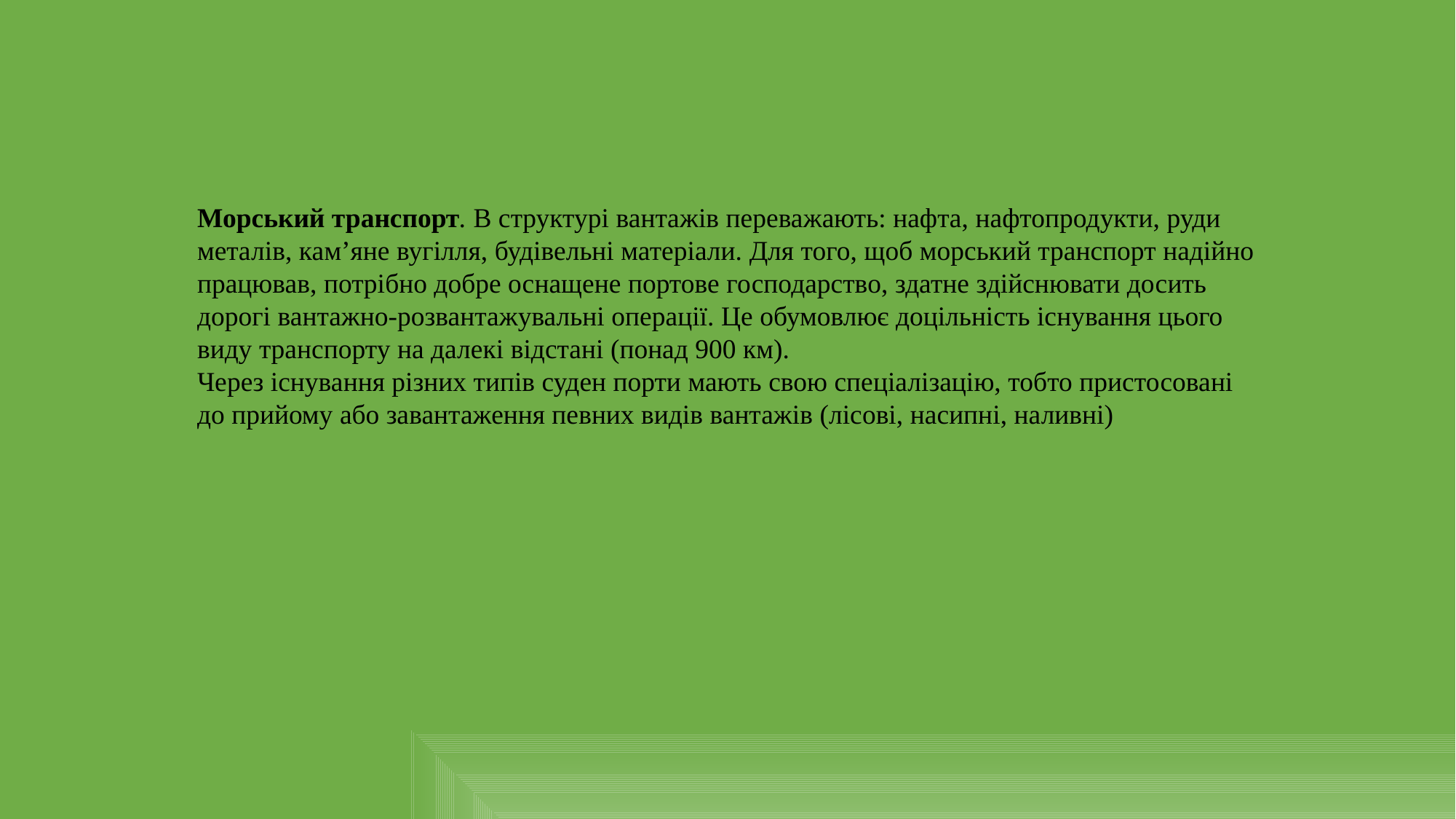

Морський транспорт. В структурі вантажів переважають: нафта, нафтопродукти, руди металів, кам’яне вугілля, будівельні матеріали. Для того, щоб морський транспорт надійно працював, потрібно добре оснащене портове господарство, здатне здійснювати досить дорогі вантажно-розвантажувальні операції. Це обумовлює доцільність існування цього виду транспорту на далекі відстані (понад 900 км).
Через існування різних типів суден порти мають свою спеціалізацію, тобто пристосовані до прийому або завантаження певних видів вантажів (лісові, насипні, наливні)